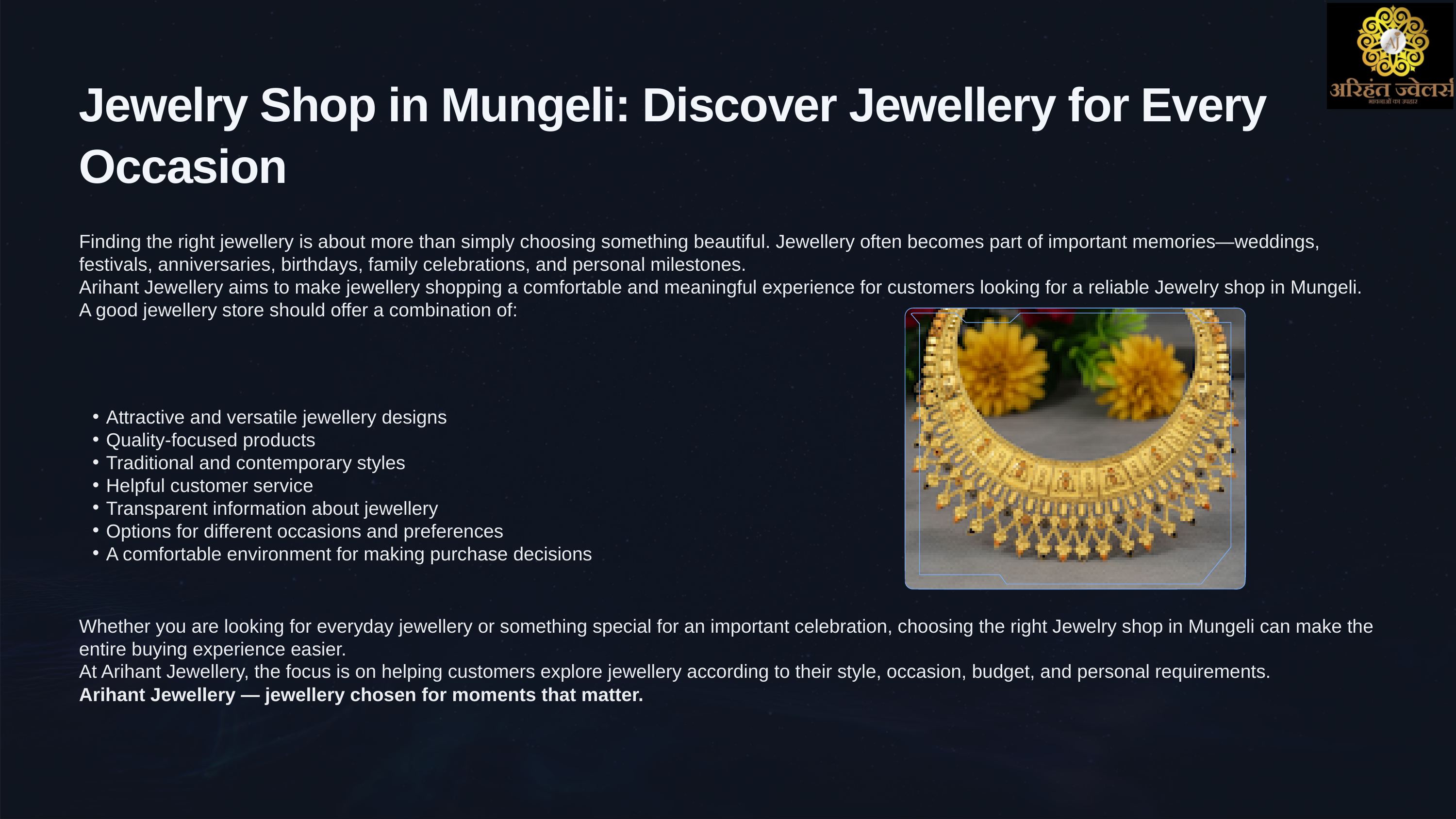

Jewelry Shop in Mungeli: Discover Jewellery for Every Occasion
Finding the right jewellery is about more than simply choosing something beautiful. Jewellery often becomes part of important memories—weddings, festivals, anniversaries, birthdays, family celebrations, and personal milestones.
Arihant Jewellery aims to make jewellery shopping a comfortable and meaningful experience for customers looking for a reliable Jewelry shop in Mungeli.
A good jewellery store should offer a combination of:

Attractive and versatile jewellery designs
Quality-focused products
Traditional and contemporary styles
Helpful customer service
Transparent information about jewellery
Options for different occasions and preferences
A comfortable environment for making purchase decisions
Whether you are looking for everyday jewellery or something special for an important celebration, choosing the right Jewelry shop in Mungeli can make the entire buying experience easier.
At Arihant Jewellery, the focus is on helping customers explore jewellery according to their style, occasion, budget, and personal requirements.
Arihant Jewellery — jewellery chosen for moments that matter.